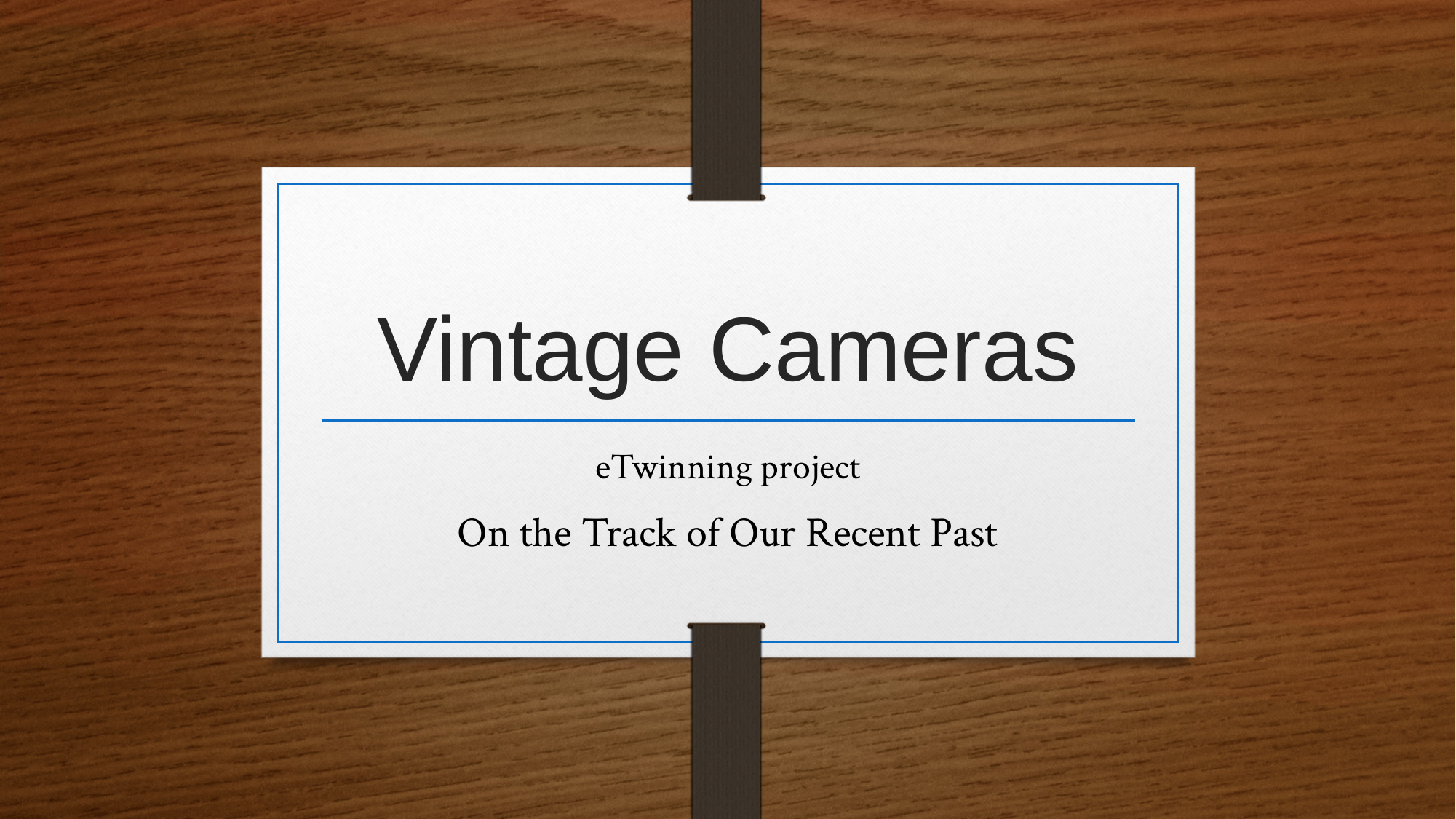

# Vintage Cameras
eTwinning project
On the Track of Our Recent Past